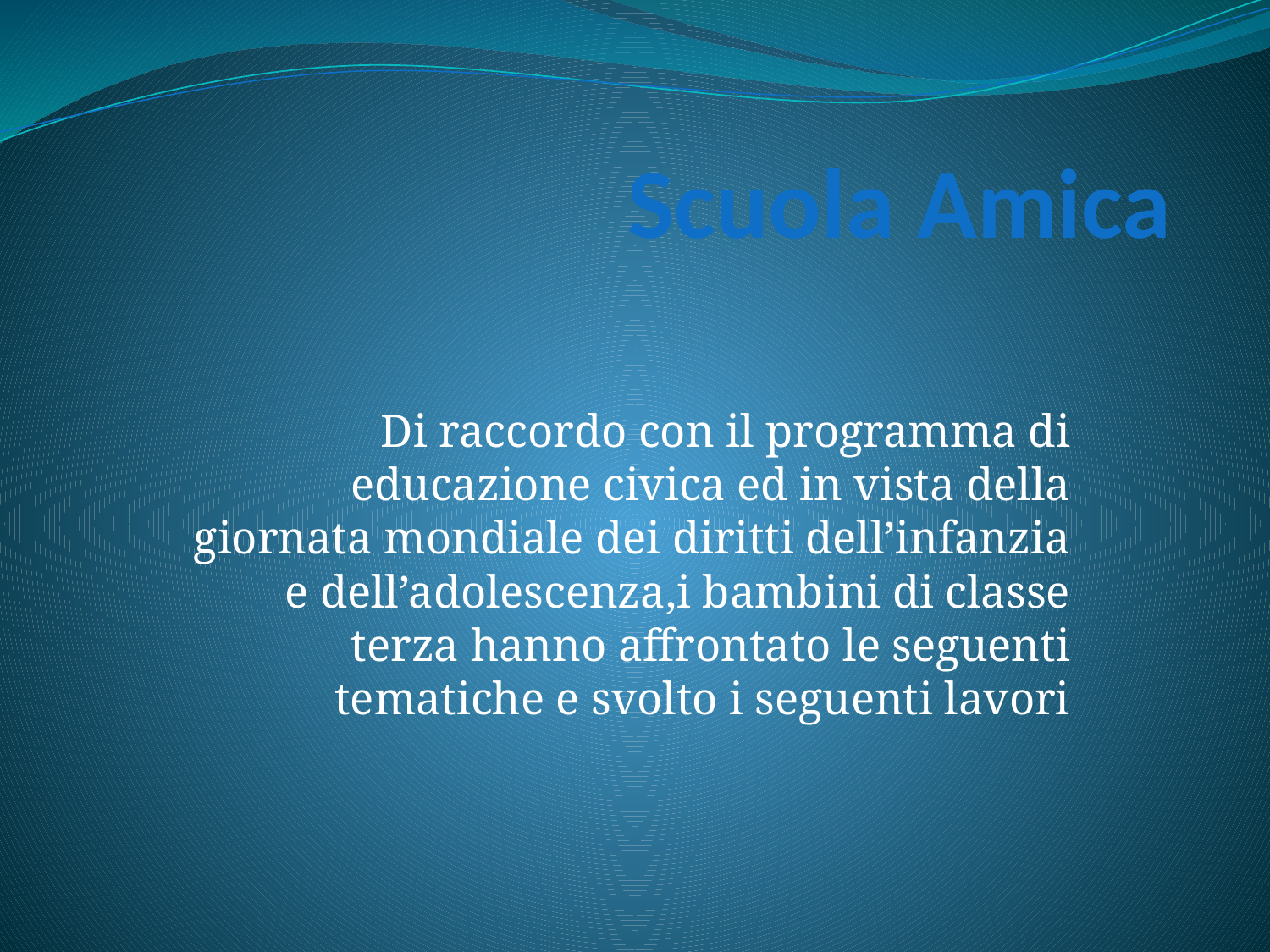

# Scuola Amica
Di raccordo con il programma di educazione civica ed in vista della giornata mondiale dei diritti dell’infanzia e dell’adolescenza,i bambini di classe terza hanno affrontato le seguenti tematiche e svolto i seguenti lavori